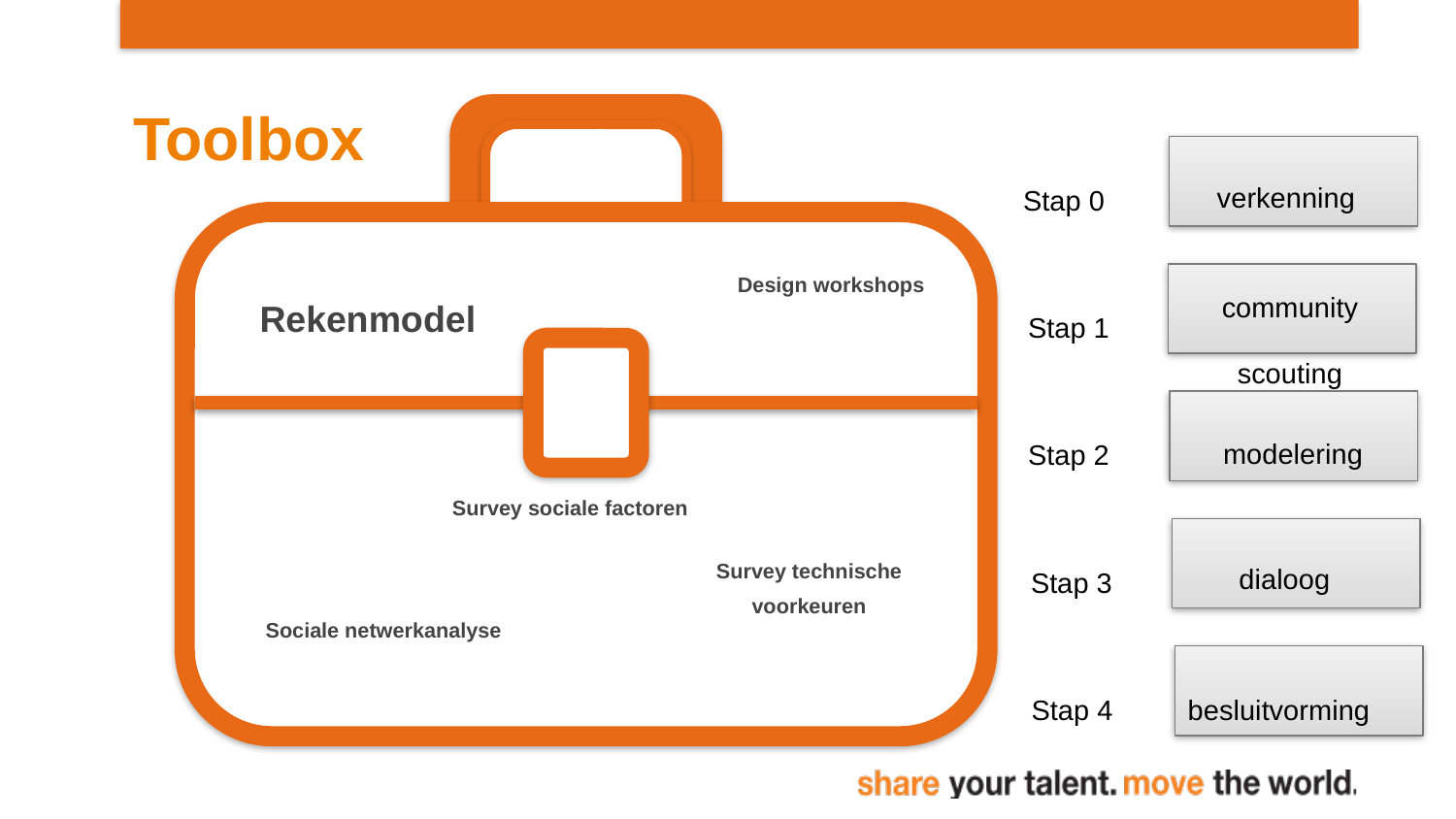

# Toolbox

verkenning
Stap 0
community scouting

Stap 1

modelering
Stap 2

dialoog
Stap 3

besluitvorming
Stap 4
Design workshops
Rekenmodel
Survey sociale factoren
Survey technische voorkeuren
Sociale netwerkanalyse